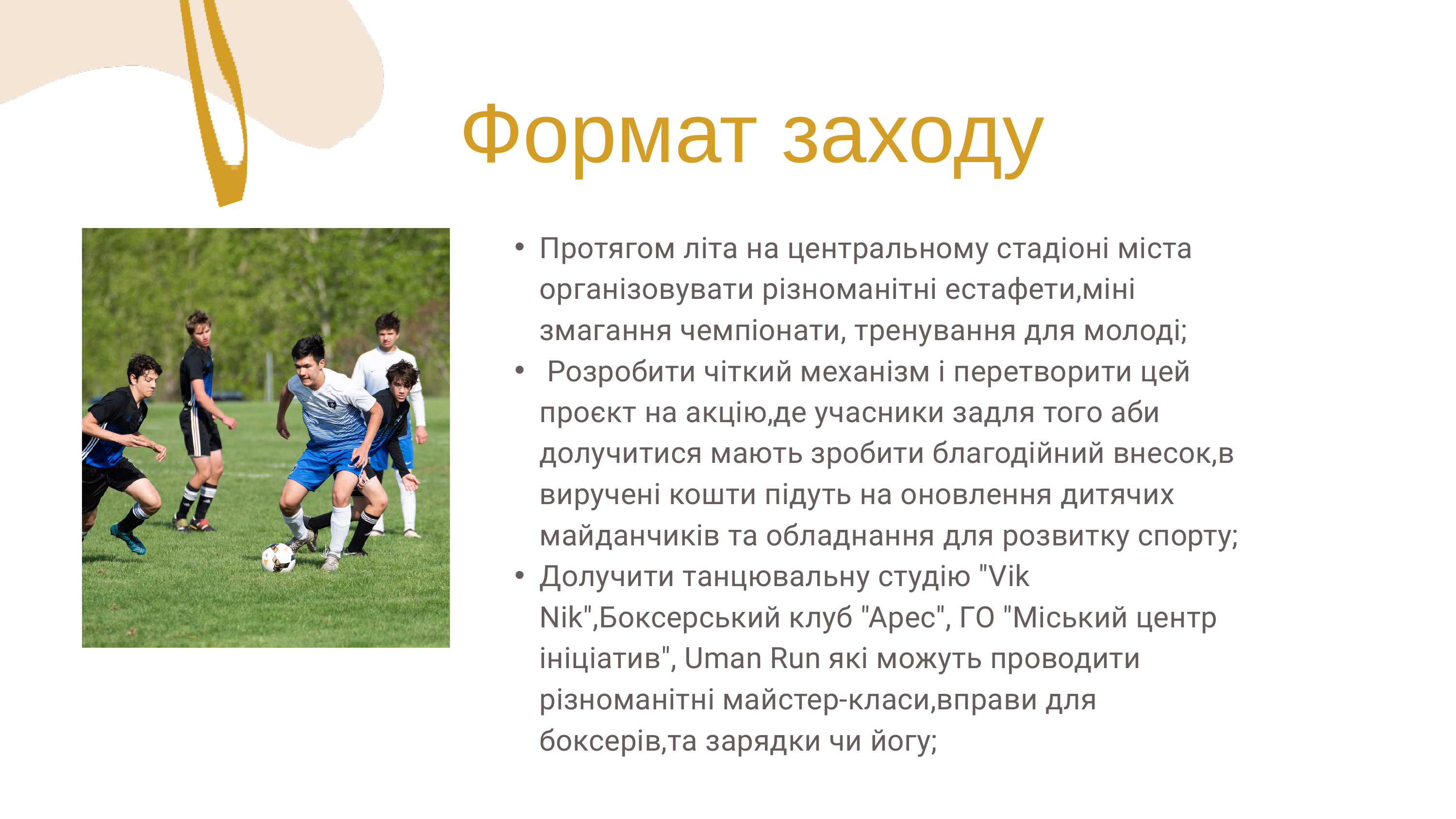

Формат заходу
Протягом літа на центральному стадіоні міста організовувати різноманітні естафети,міні змагання чемпіонати, тренування для молоді;
 Розробити чіткий механізм і перетворити цей проєкт на акцію,де учасники задля того аби долучитися мають зробити благодійний внесок,в виручені кошти підуть на оновлення дитячих майданчиків та обладнання для розвитку спорту;
Долучити танцювальну студію "Vik Nik",Боксерський клуб "Арес", ГО "Міський центр ініціатив", Uman Run які можуть проводити різноманітні майстер-класи,вправи для боксерів,та зарядки чи йогу;